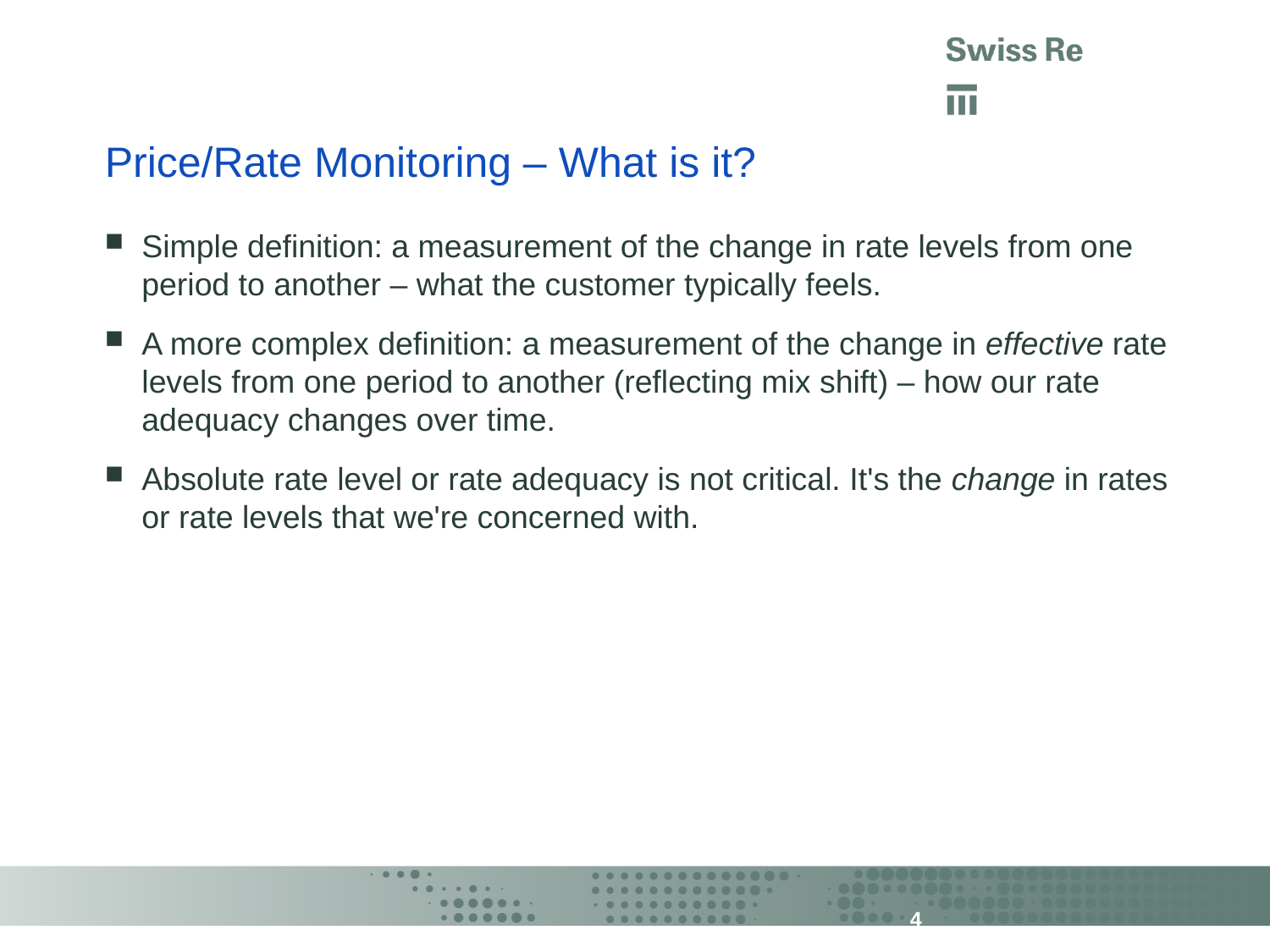

# Price/Rate Monitoring – What is it?
Simple definition: a measurement of the change in rate levels from one period to another – what the customer typically feels.
A more complex definition: a measurement of the change in effective rate levels from one period to another (reflecting mix shift) – how our rate adequacy changes over time.
Absolute rate level or rate adequacy is not critical. It's the change in rates or rate levels that we're concerned with.
4